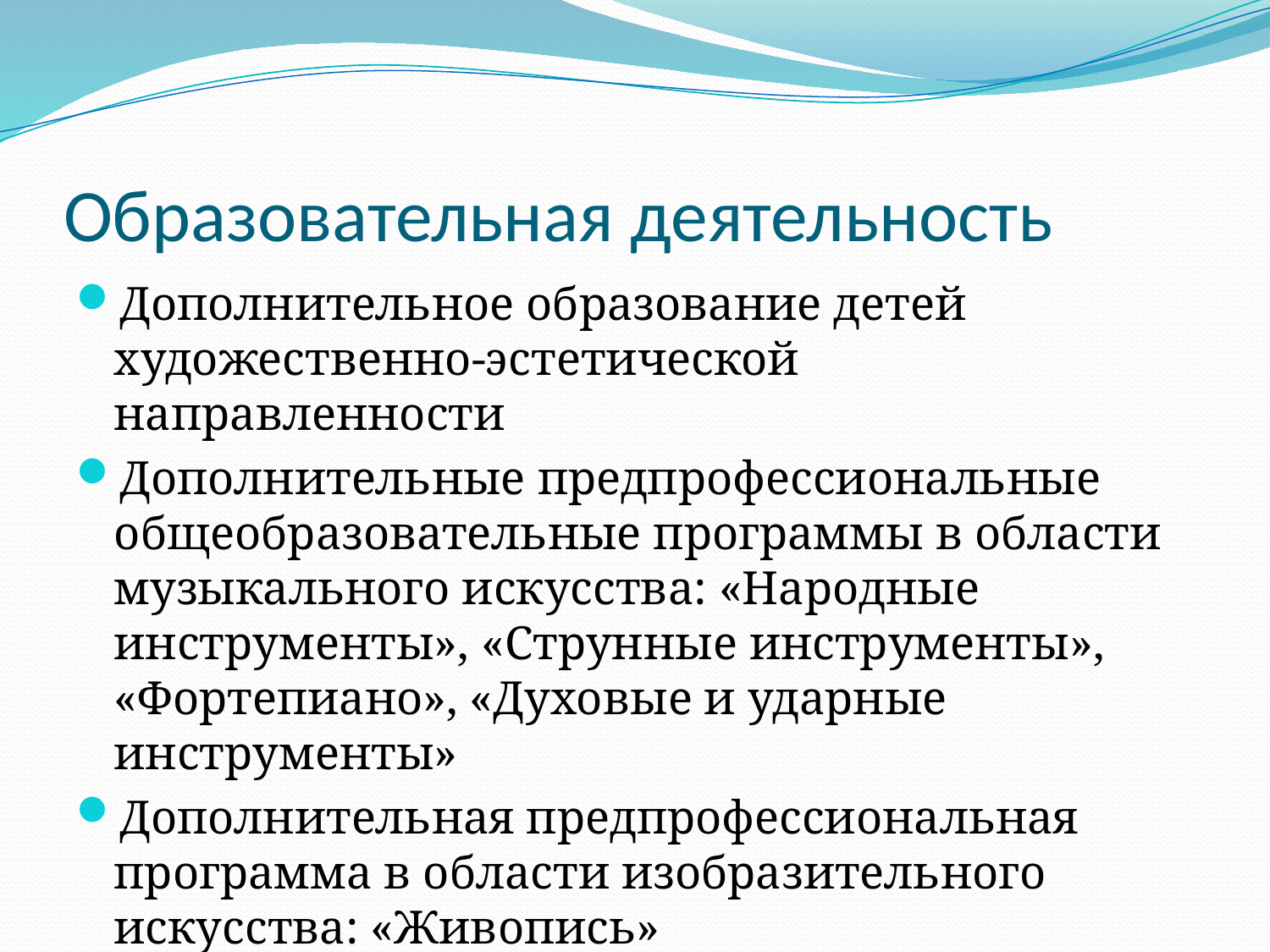

# Образовательная деятельность
Дополнительное образование детей художественно-эстетической направленности
Дополнительные предпрофессиональные общеобразовательные программы в области музыкального искусства: «Народные инструменты», «Струнные инструменты», «Фортепиано», «Духовые и ударные инструменты»
Дополнительная предпрофессиональная программа в области изобразительного искусства: «Живопись»